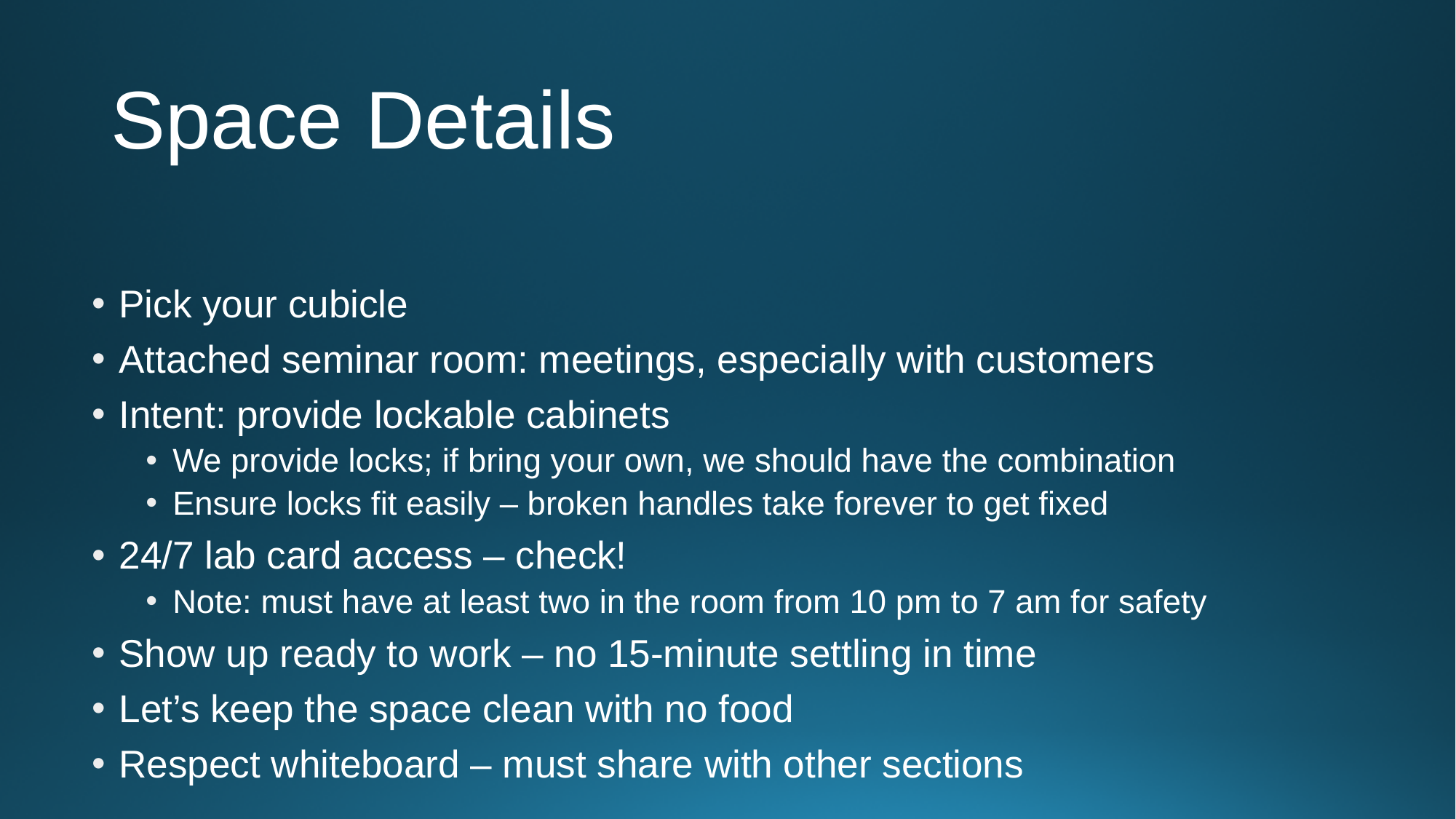

# Space Details
Pick your cubicle
Attached seminar room: meetings, especially with customers
Intent: provide lockable cabinets
We provide locks; if bring your own, we should have the combination
Ensure locks fit easily – broken handles take forever to get fixed
24/7 lab card access – check!
Note: must have at least two in the room from 10 pm to 7 am for safety
Show up ready to work – no 15-minute settling in time
Let’s keep the space clean with no food
Respect whiteboard – must share with other sections